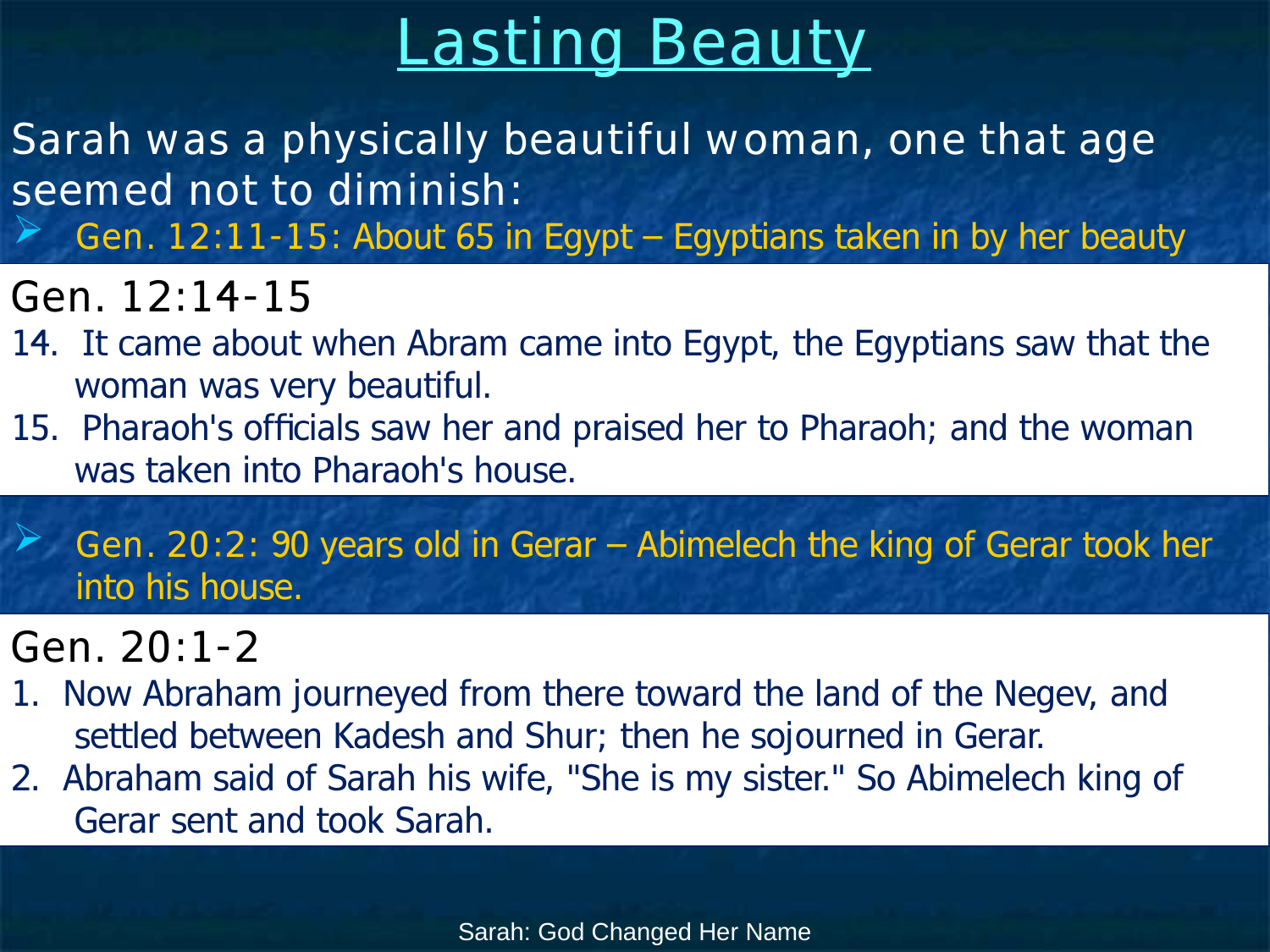

# Lasting Beauty
Sarah was a physically beautiful woman, one that age
seemed not to diminish:
Gen. 12:11-15: About 65 in Egypt – Egyptians taken in by her beauty
Gen. 12:14-15
14.  It came about when Abram came into Egypt, the Egyptians saw that the woman was very beautiful.
15.  Pharaoh's officials saw her and praised her to Pharaoh; and the woman was taken into Pharaoh's house.
Gen. 20:2: 90 years old in Gerar – Abimelech the king of Gerar took her into his house.
Gen. 20:1-2
1.  Now Abraham journeyed from there toward the land of the Negev, and settled between Kadesh and Shur; then he sojourned in Gerar.
2.  Abraham said of Sarah his wife, "She is my sister." So Abimelech king of Gerar sent and took Sarah.
Sarah: God Changed Her Name